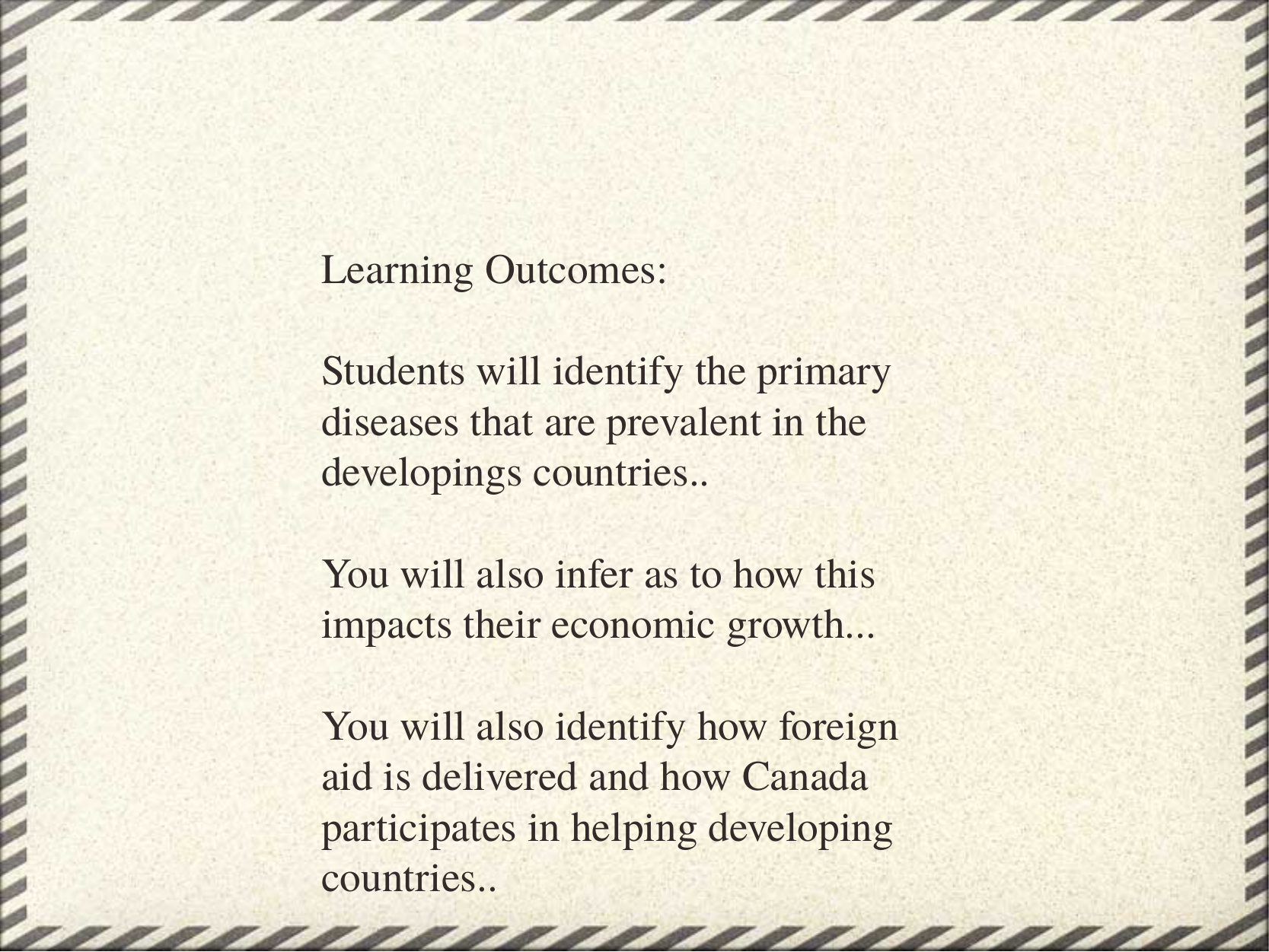

Learning Outcomes:

Students will identify the primary diseases that are prevalent in the developings countries..

You will also infer as to how this impacts their economic growth...

You will also identify how foreign aid is delivered and how Canada participates in helping developing countries..